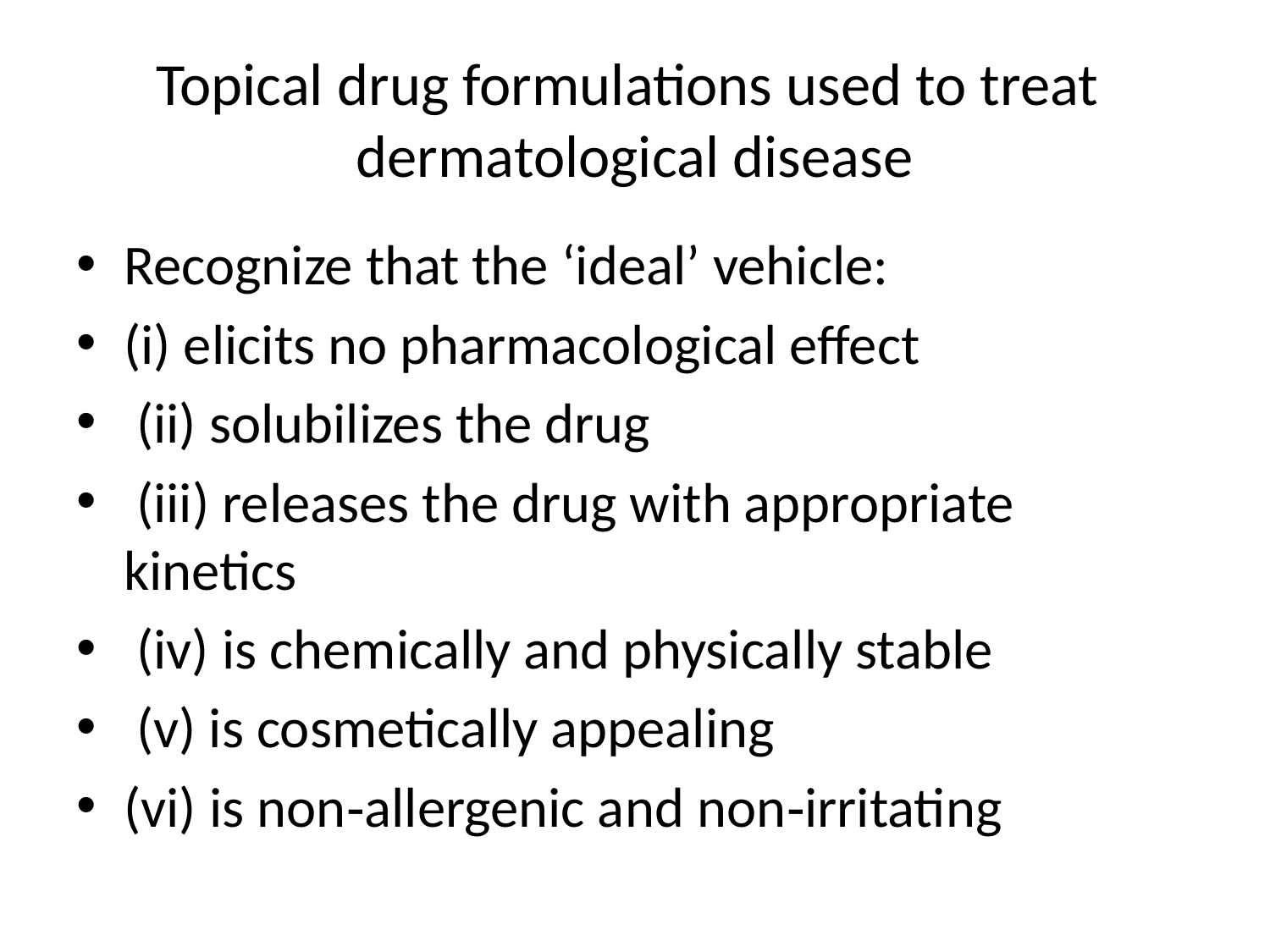

# Topical drug formulations used to treat dermatological disease
Recognize that the ‘ideal’ vehicle:
(i) elicits no pharmacological effect
 (ii) solubilizes the drug
 (iii) releases the drug with appropriate kinetics
 (iv) is chemically and physically stable
 (v) is cosmetically appealing
(vi) is non‐allergenic and non‐irritating